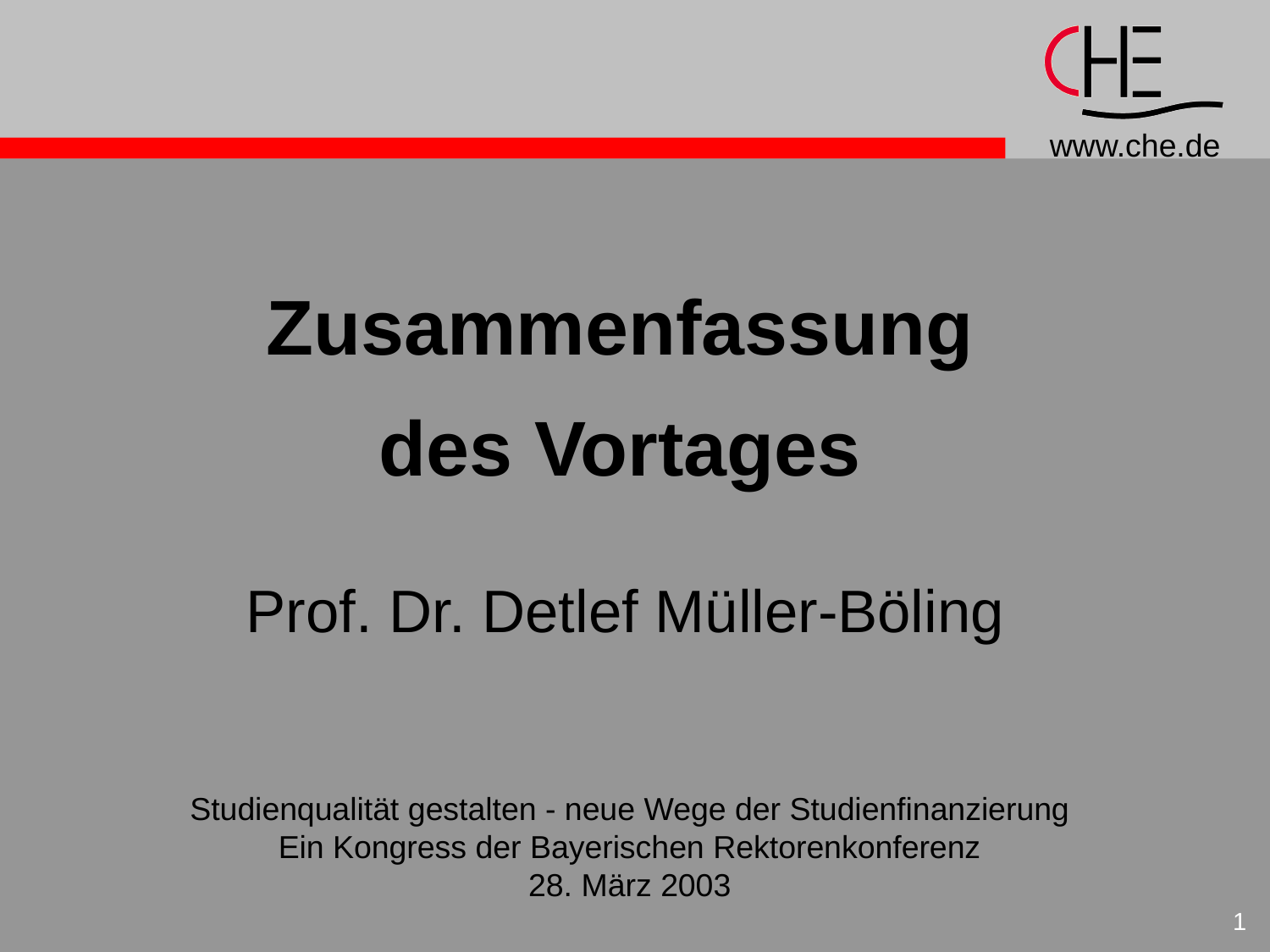

Zusammenfassung
des Vortages
Prof. Dr. Detlef Müller-Böling
Studienqualität gestalten - neue Wege der Studienfinanzierung
Ein Kongress der Bayerischen Rektorenkonferenz
28. März 2003
1